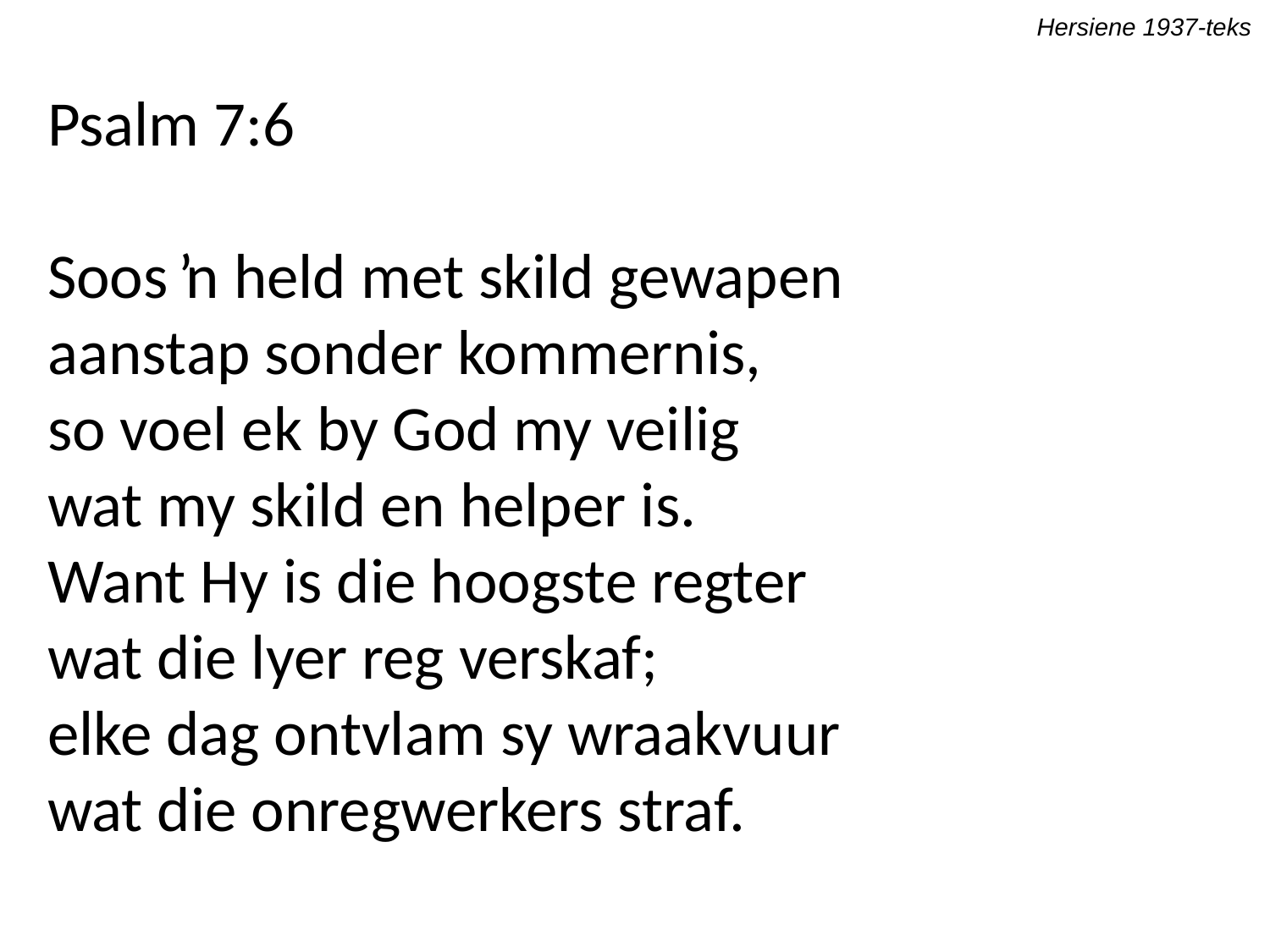

Hersiene 1937-teks
Psalm 7:6

Soos ŉ held met skild gewapen
aanstap sonder kommernis,
so voel ek by God my veilig
wat my skild en helper is.
Want Hy is die hoogste regter
wat die lyer reg verskaf;
elke dag ontvlam sy wraakvuur
wat die onregwerkers straf.